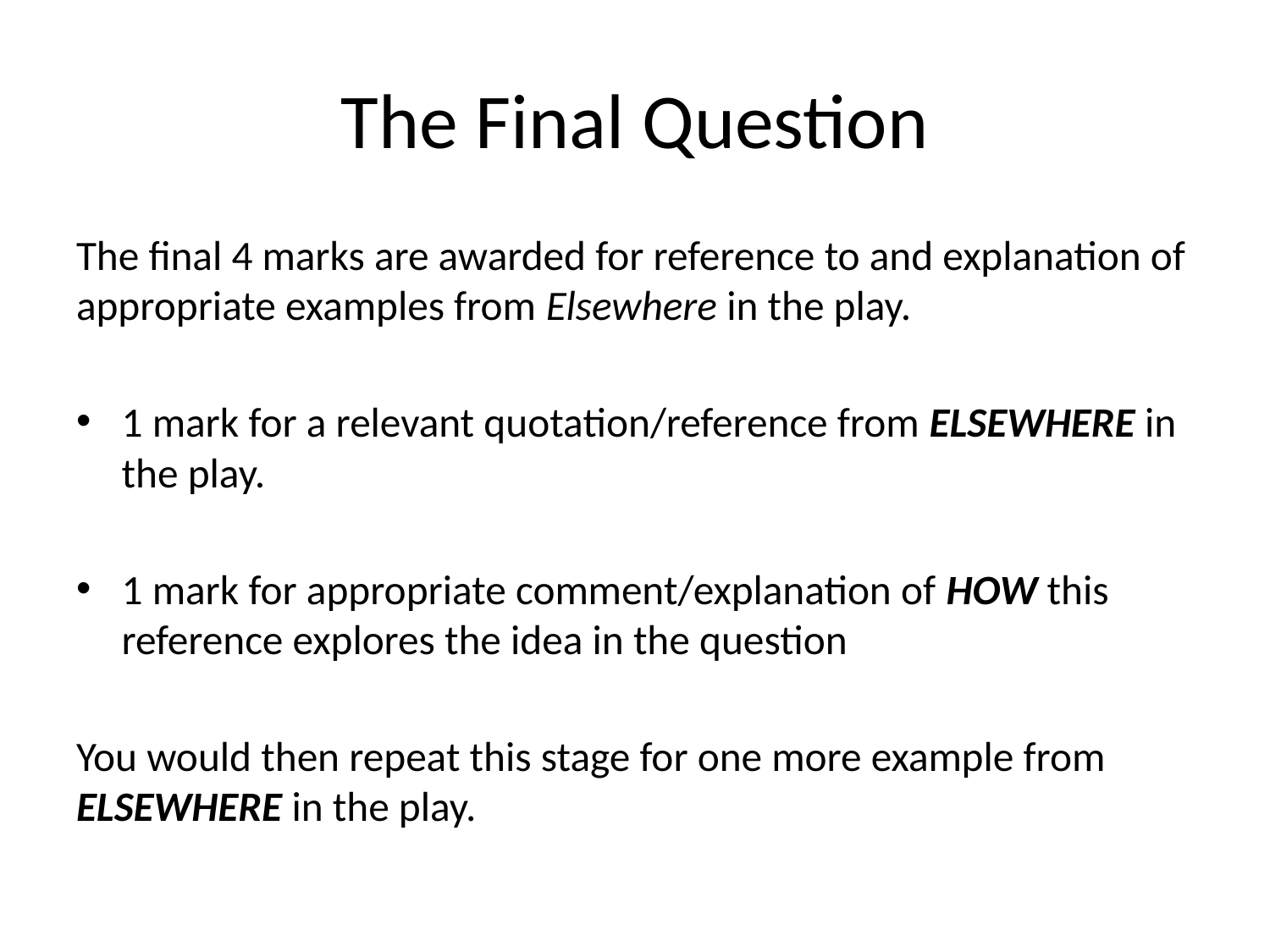

# The Final Question
The final 4 marks are awarded for reference to and explanation of appropriate examples from Elsewhere in the play.

1 mark for a relevant quotation/reference from ELSEWHERE in the play.

1 mark for appropriate comment/explanation of HOW this reference explores the idea in the question

You would then repeat this stage for one more example from ELSEWHERE in the play.